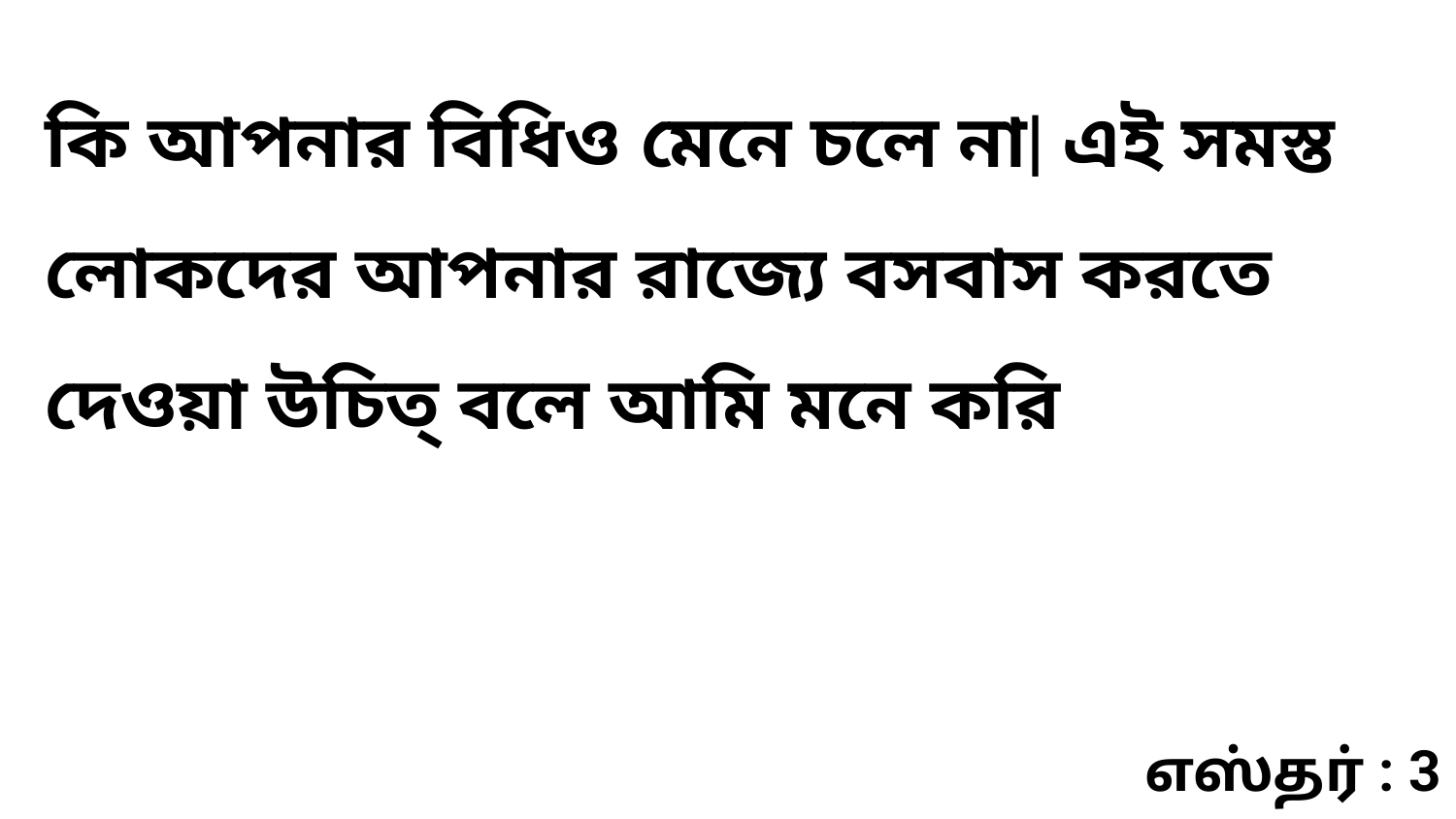

কি আপনার বিধিও মেনে চলে না| এই সমস্ত লোকদের আপনার রাজ্যে বসবাস করতে দেওয়া উচিত্‌ বলে আমি মনে করি
எஸ்தர் : 3